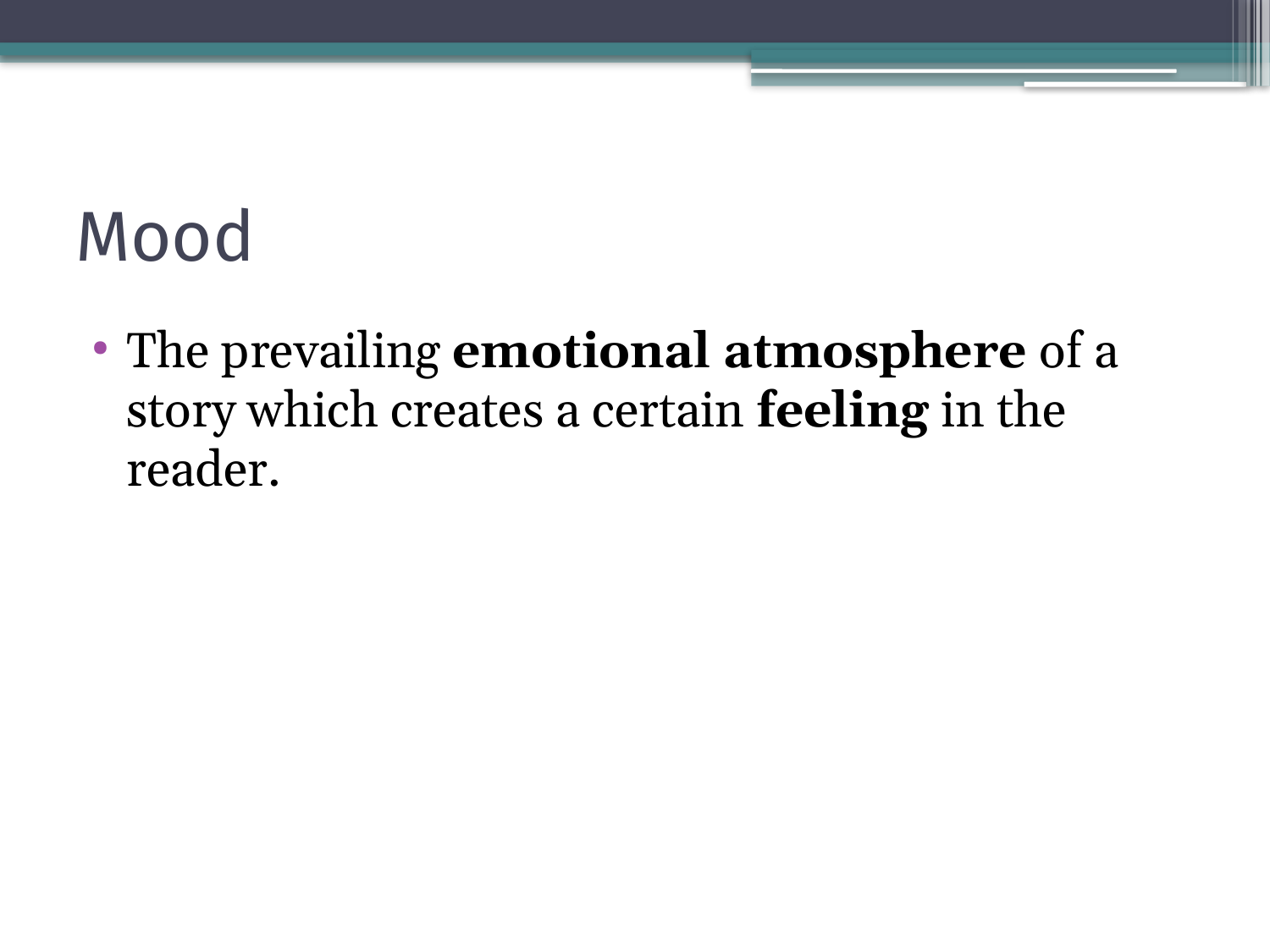

# Mood
The prevailing emotional atmosphere of a story which creates a certain feeling in the reader.